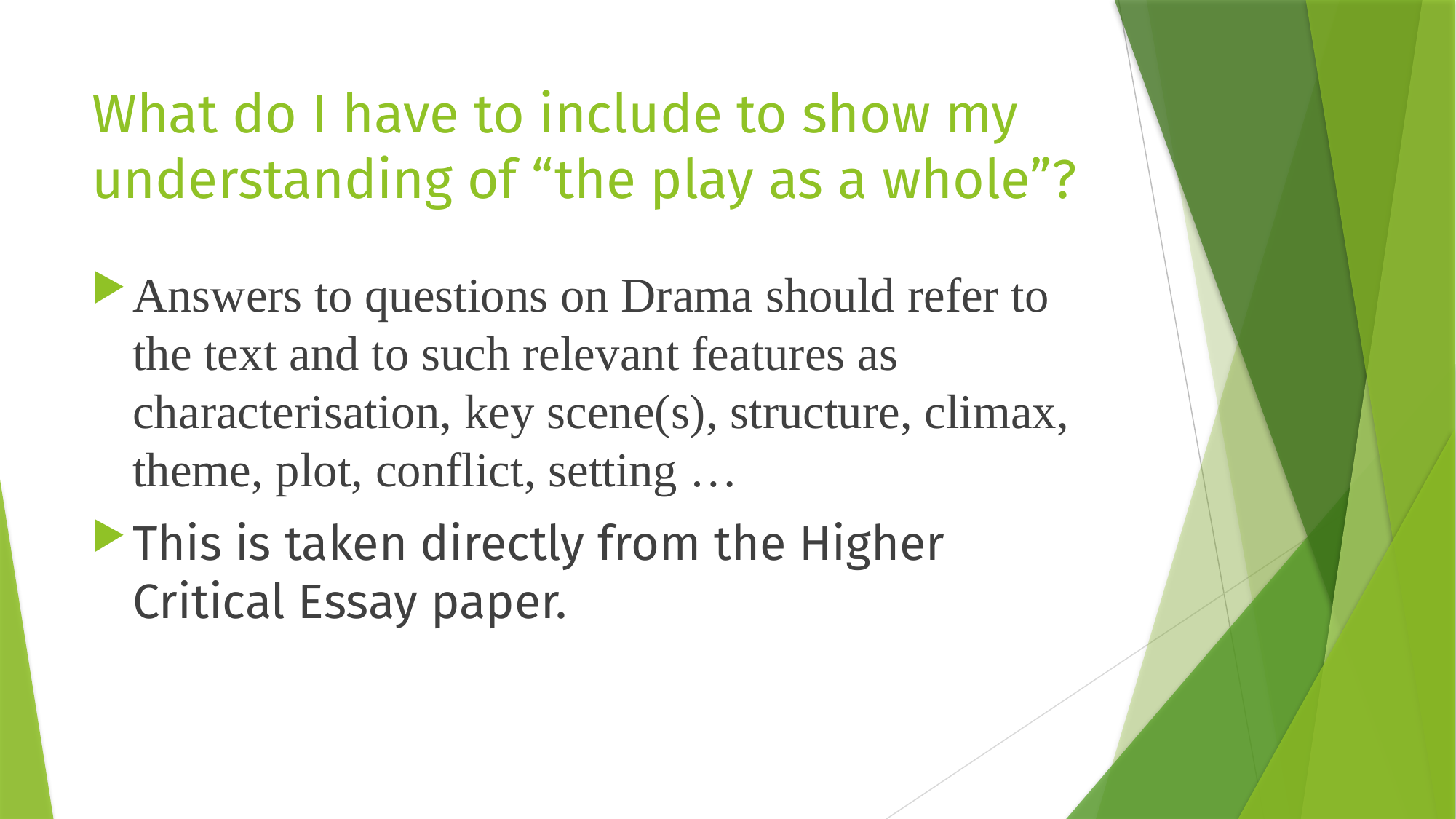

# What do I have to include to show my understanding of “the play as a whole”?
Answers to questions on Drama should refer to the text and to such relevant features as characterisation, key scene(s), structure, climax, theme, plot, conflict, setting …
This is taken directly from the Higher Critical Essay paper.